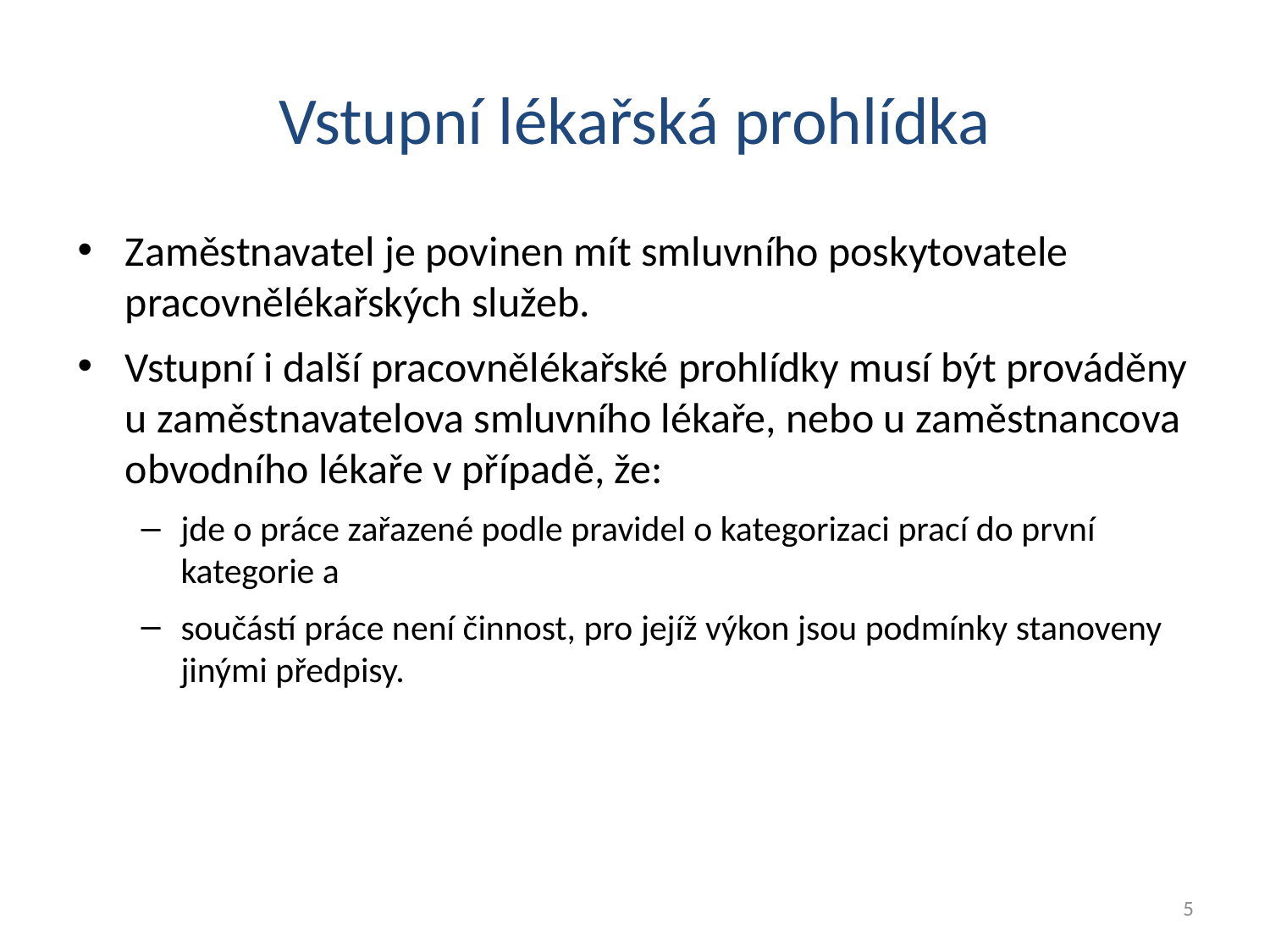

# Vstupní lékařská prohlídka
Zaměstnavatel je povinen mít smluvního poskytovatele pracovnělékařských služeb.
Vstupní i další pracovnělékařské prohlídky musí být prováděny u zaměstnavatelova smluvního lékaře, nebo u zaměstnancova obvodního lékaře v případě, že:
jde o práce zařazené podle pravidel o kategorizaci prací do první kategorie a
součástí práce není činnost, pro jejíž výkon jsou podmínky stanoveny jinými předpisy.
5